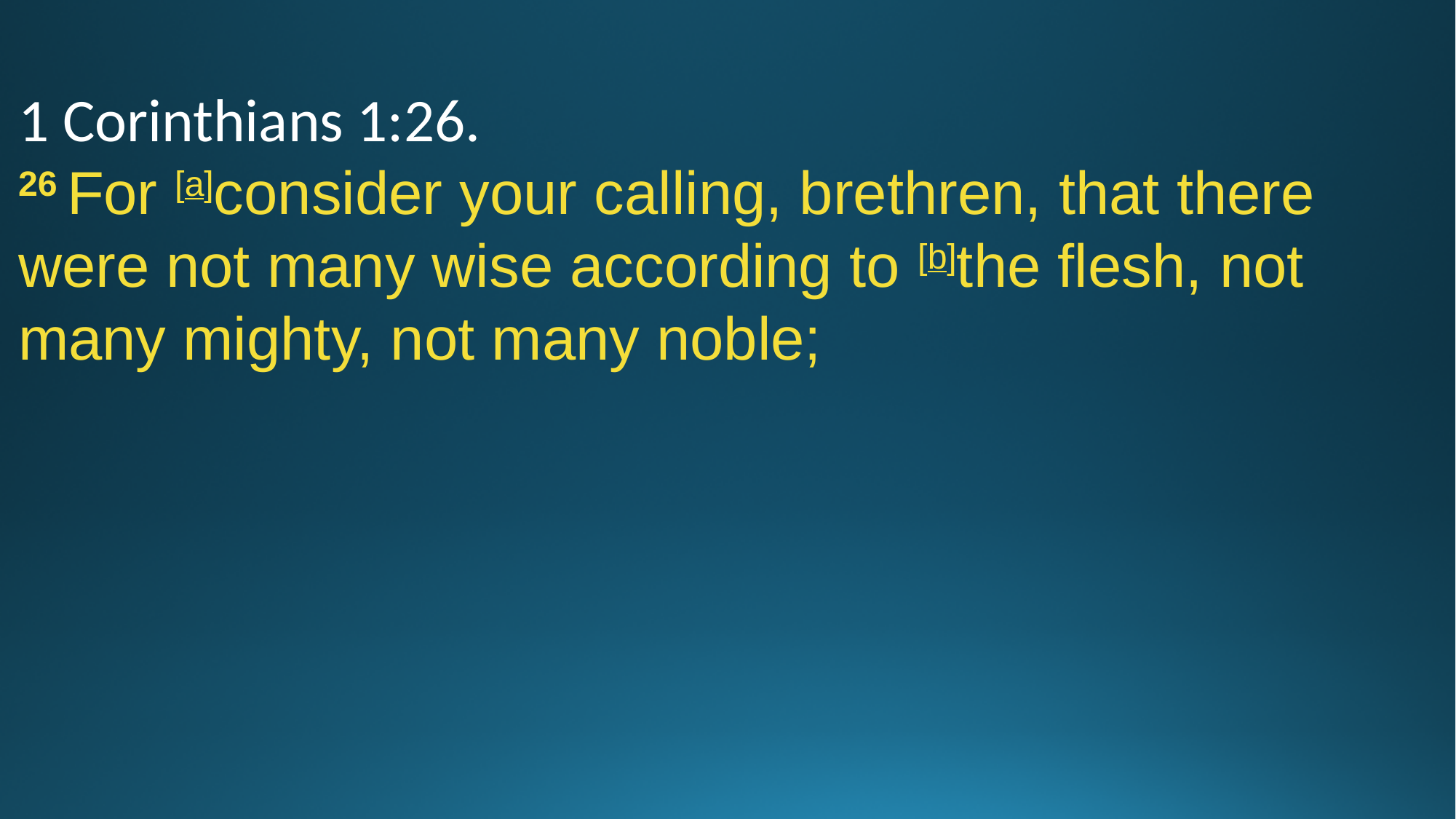

1 Corinthians 1:26.
26 For [a]consider your calling, brethren, that there were not many wise according to [b]the flesh, not many mighty, not many noble;